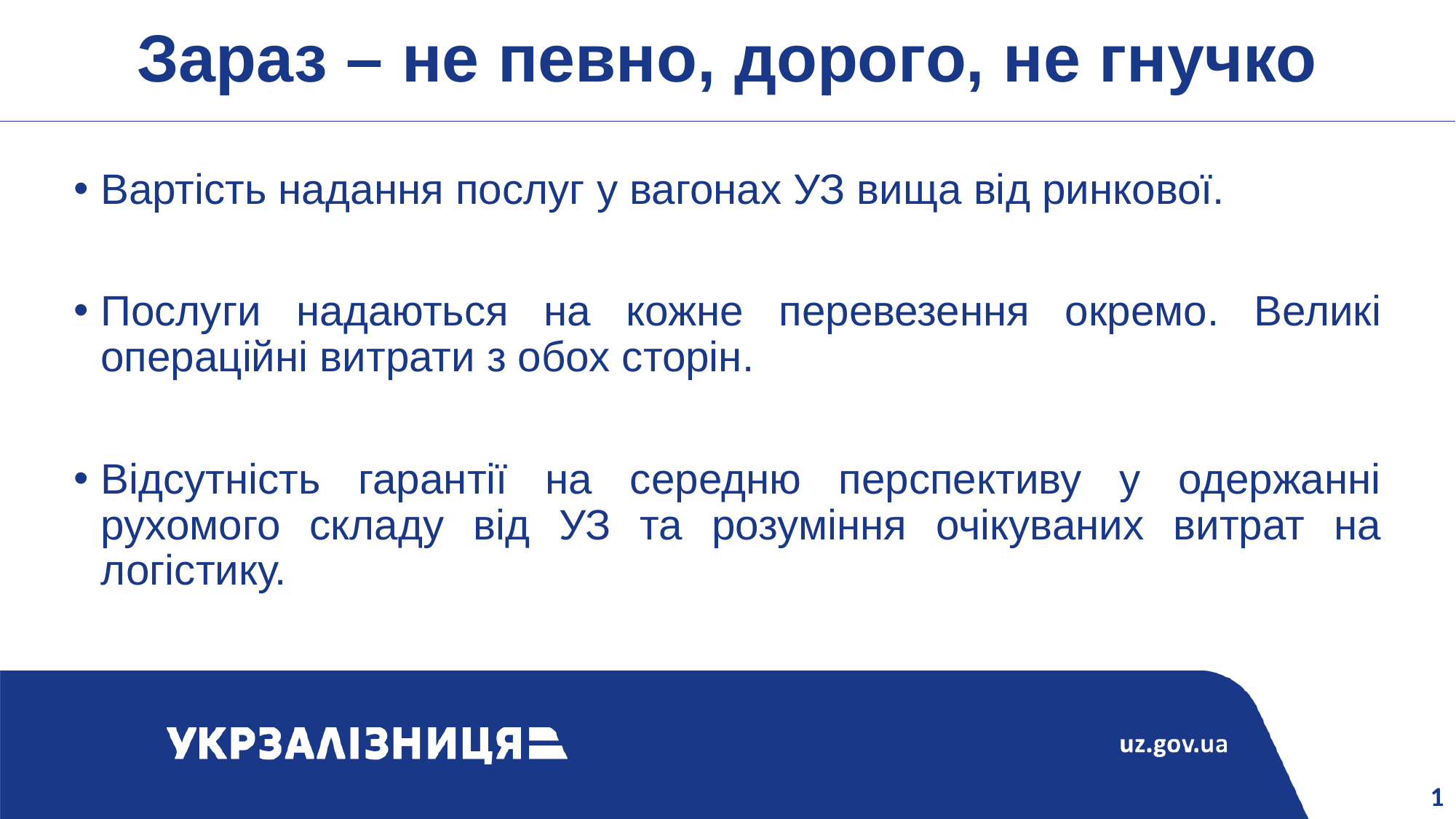

# Зараз – не певно, дорого, не гнучко
Вартість надання послуг у вагонах УЗ вища від ринкової.

Послуги надаються на кожне перевезення окремо. Великі операційні витрати з обох сторін.

Відсутність гарантії на середню перспективу у одержанні рухомого складу від УЗ та розуміння очікуваних витрат на логістику.
1